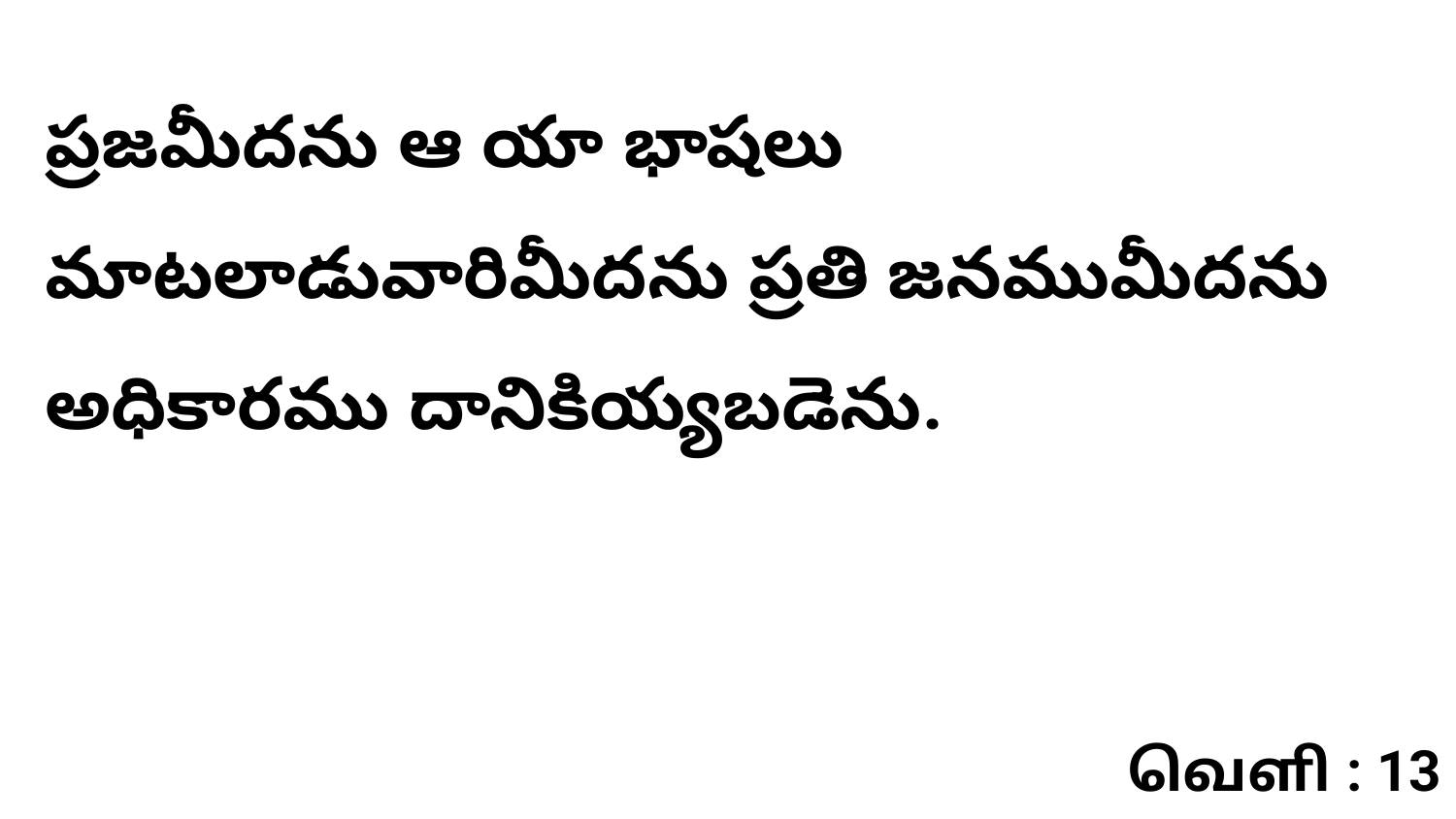

ప్రజమీదను ఆ యా భాషలు మాటలాడువారిమీదను ప్రతి జనముమీదను అధికారము దానికియ్యబడెను.
வெளி : 13